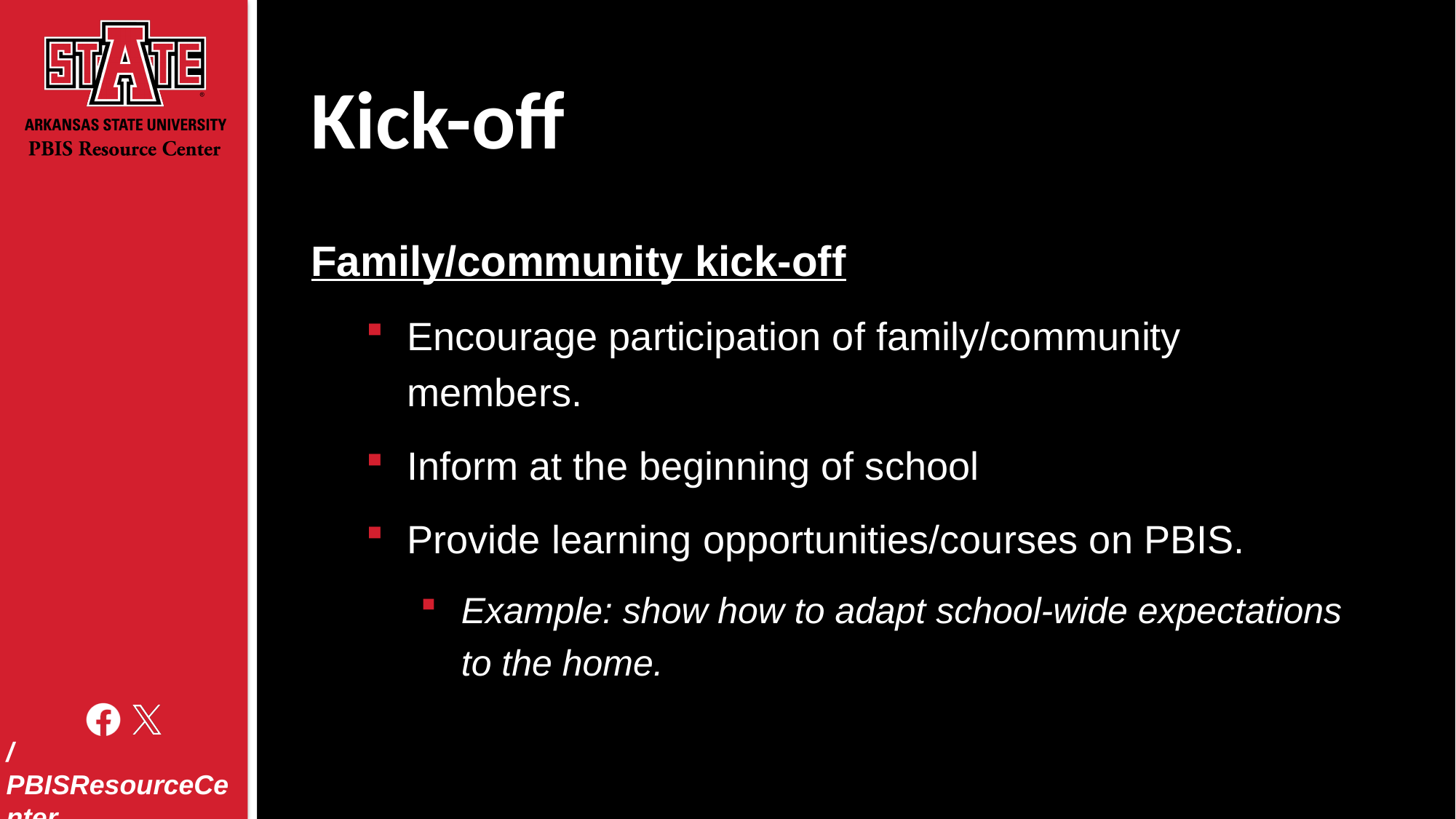

# Kick-off
Family/community kick-off
Encourage participation of family/community members.
Inform at the beginning of school
Provide learning opportunities/courses on PBIS.
Example: show how to adapt school-wide expectations to the home.